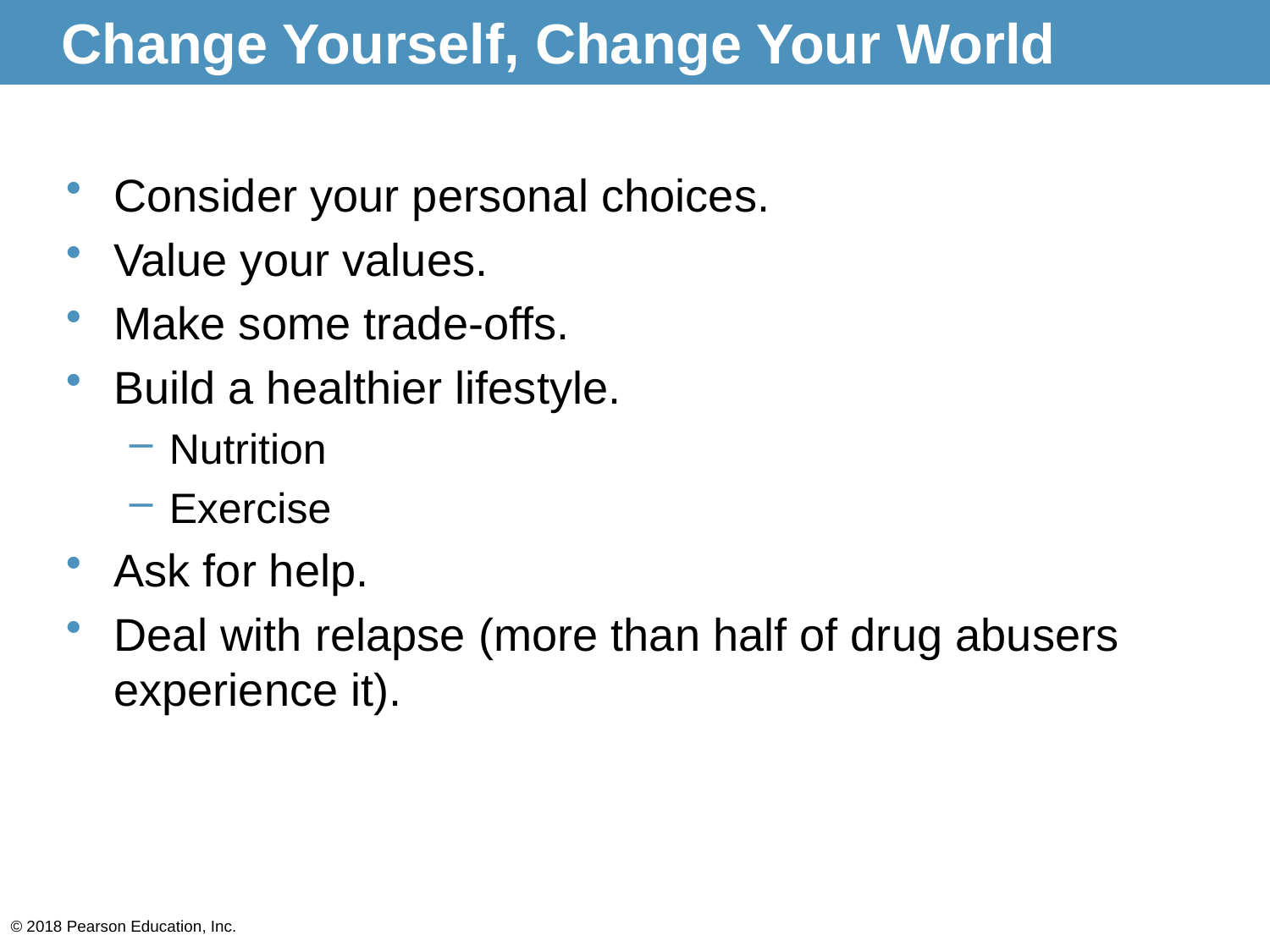

# Change Yourself, Change Your World
Consider your personal choices.
Value your values.
Make some trade-offs.
Build a healthier lifestyle.
Nutrition
Exercise
Ask for help.
Deal with relapse (more than half of drug abusers experience it).